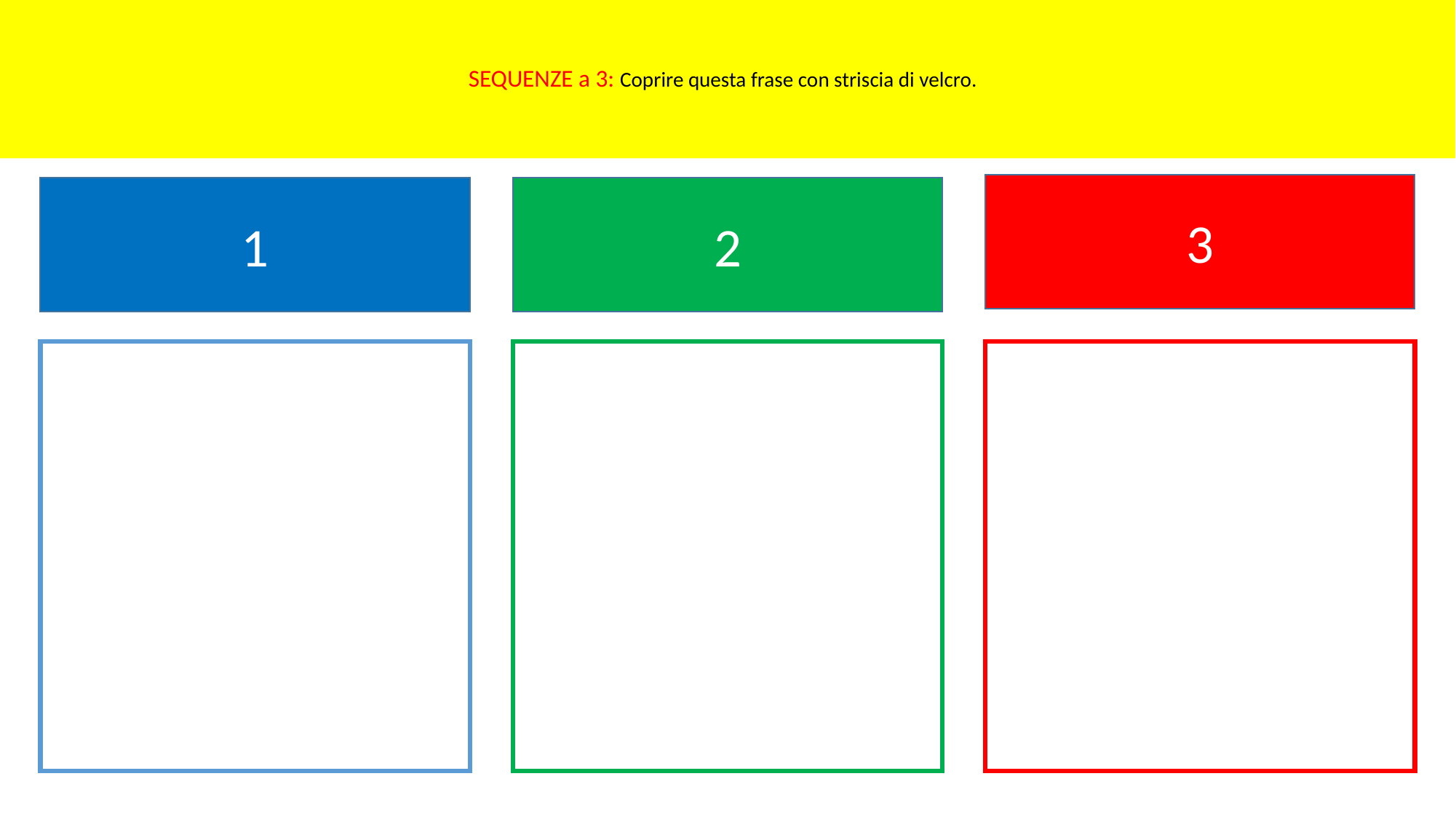

SEQUENZE a 3: Coprire questa frase con striscia di velcro.
#
3
1
2

ADESSO